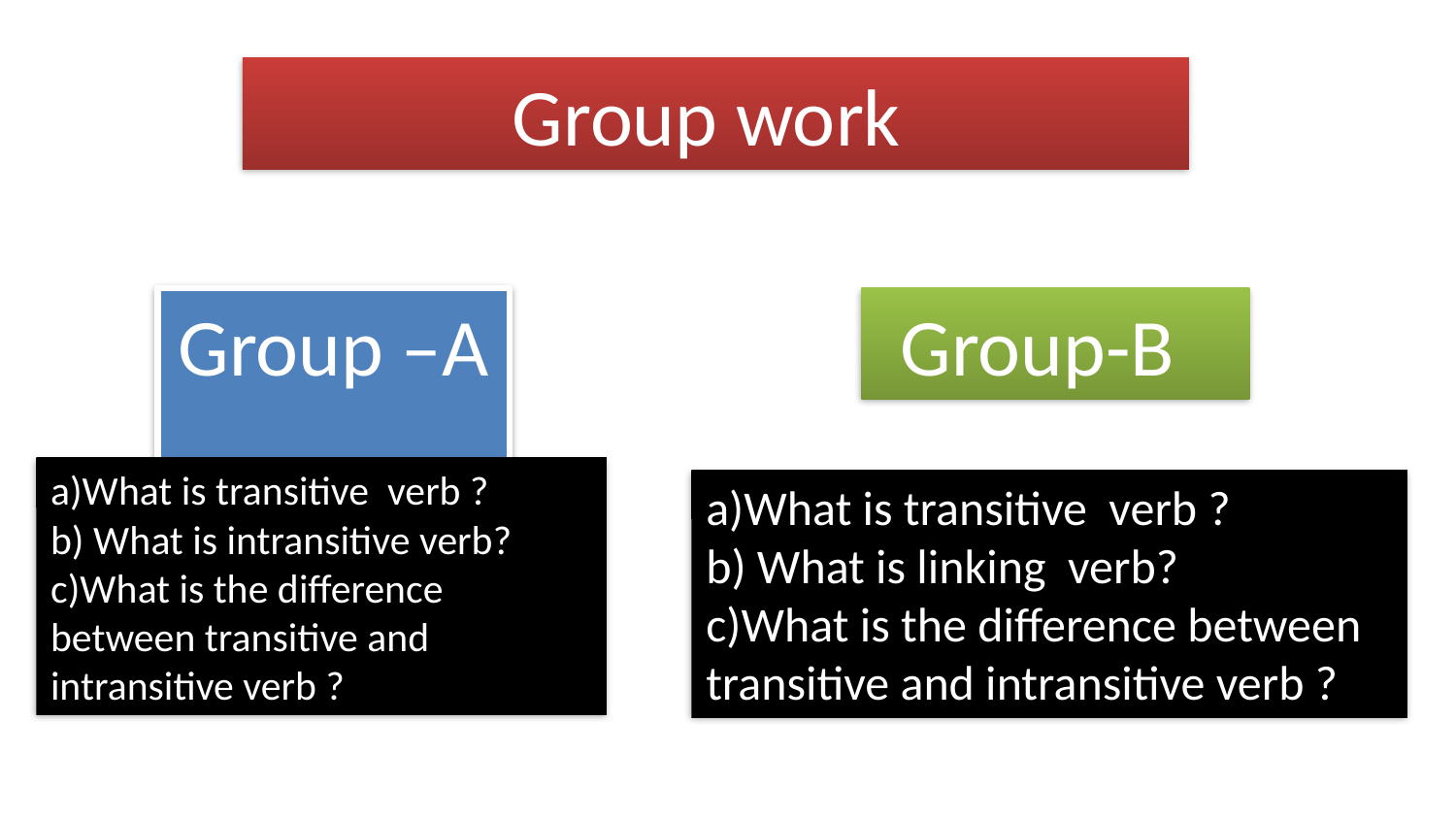

Group work
Group –A
Group-B
a)What is transitive  verb ?
b) What is intransitive verb?
c)What is the difference between transitive and intransitive verb ?
a)What is transitive  verb ?
b) What is linking  verb?
c)What is the difference between transitive and intransitive verb ?